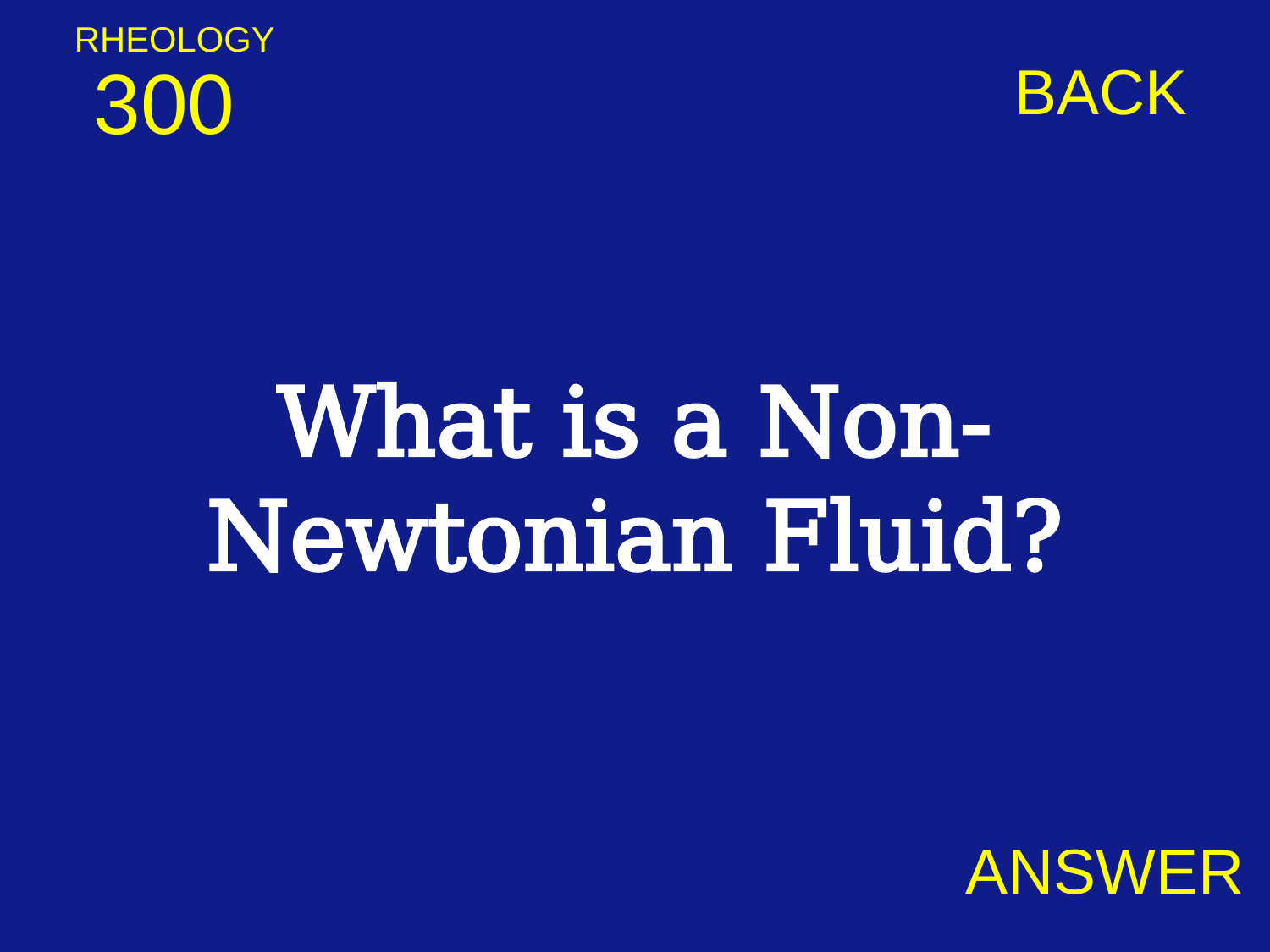

RHEOLOGY
300
BACK
What is a Non-Newtonian Fluid?

ANSWER